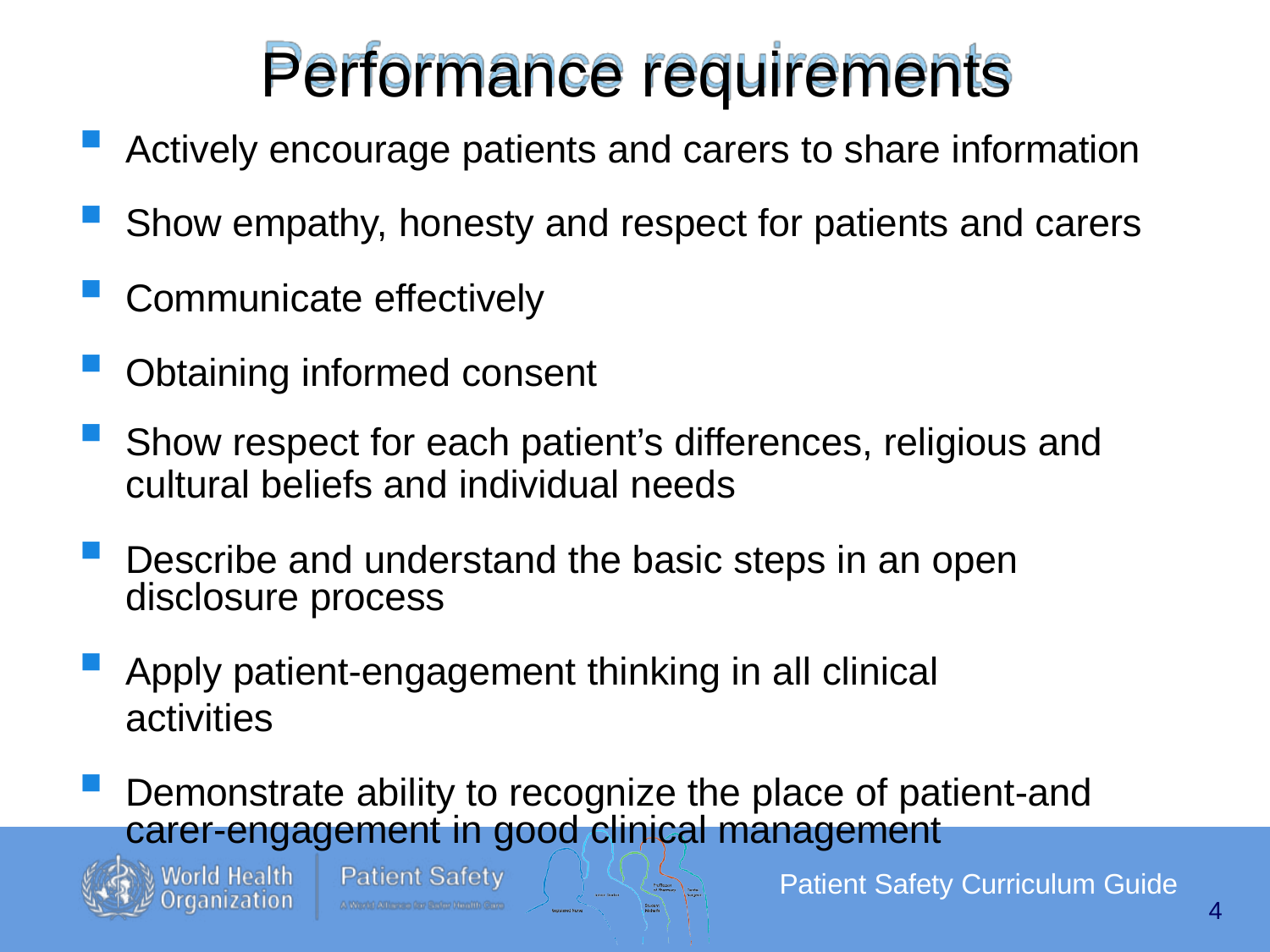

Performance requirements
Actively encourage patients and carers to share information
Show empathy, honesty and respect for patients and carers
Communicate effectively
Obtaining informed consent
Show respect for each patient’s differences, religious and
cultural beliefs and individual needs

Describe and understand the basic steps in an open disclosure process
Apply patient-engagement thinking in all clinical activities
Demonstrate ability to recognize the place of patient-and carer-engagement in good clinical management
Patient Safety Curriculum Guide
4